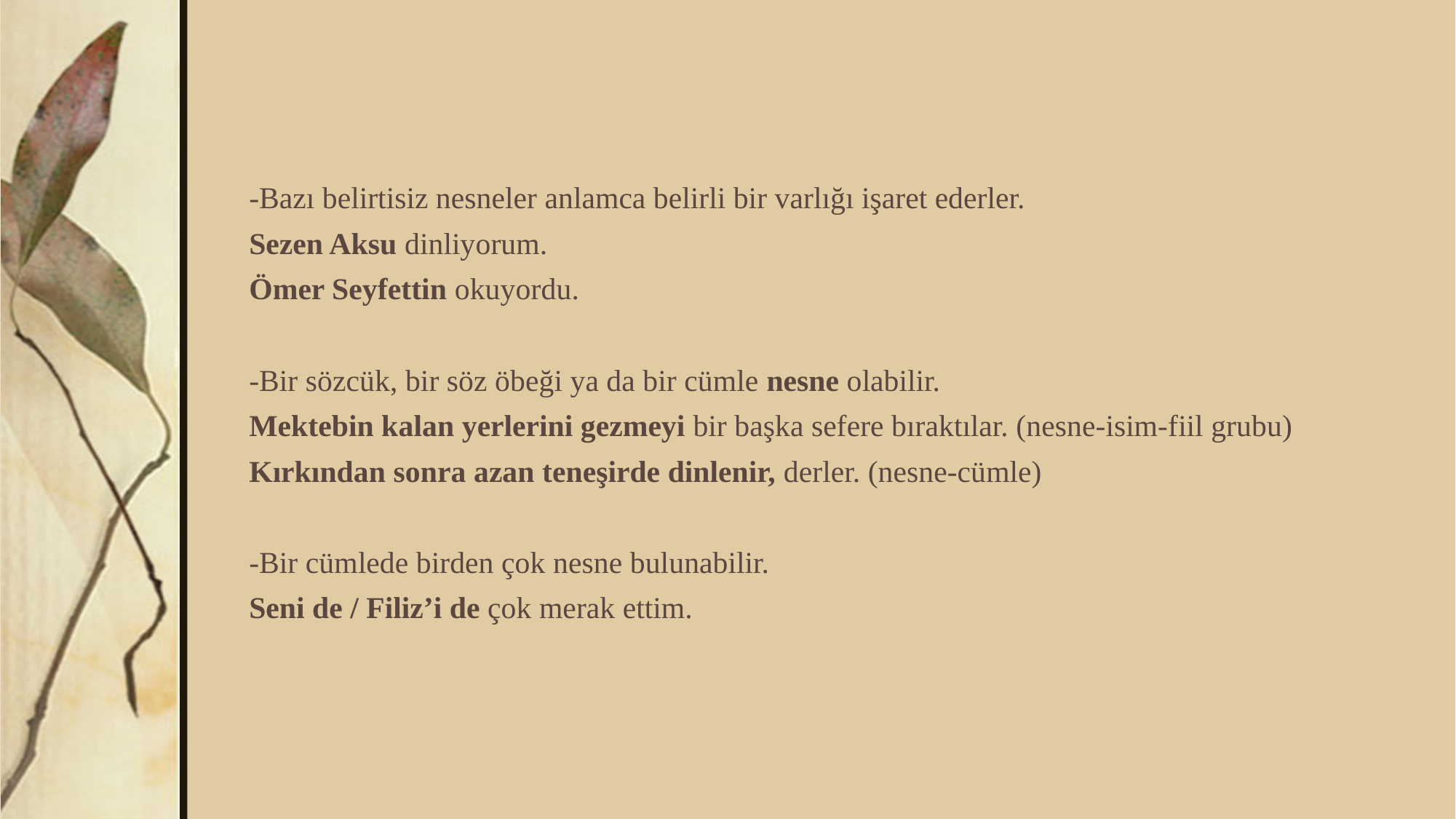

-Bazı belirtisiz nesneler anlamca belirli bir varlığı işaret ederler.
Sezen Aksu dinliyorum.
Ömer Seyfettin okuyordu.

-Bir sözcük, bir söz öbeği ya da bir cümle nesne olabilir.
Mektebin kalan yerlerini gezmeyi bir başka sefere bıraktılar. (nesne-isim-fiil grubu)
Kırkından sonra azan teneşirde dinlenir, derler. (nesne-cümle)

-Bir cümlede birden çok nesne bulunabilir.
Seni de / Filiz’i de çok merak ettim.